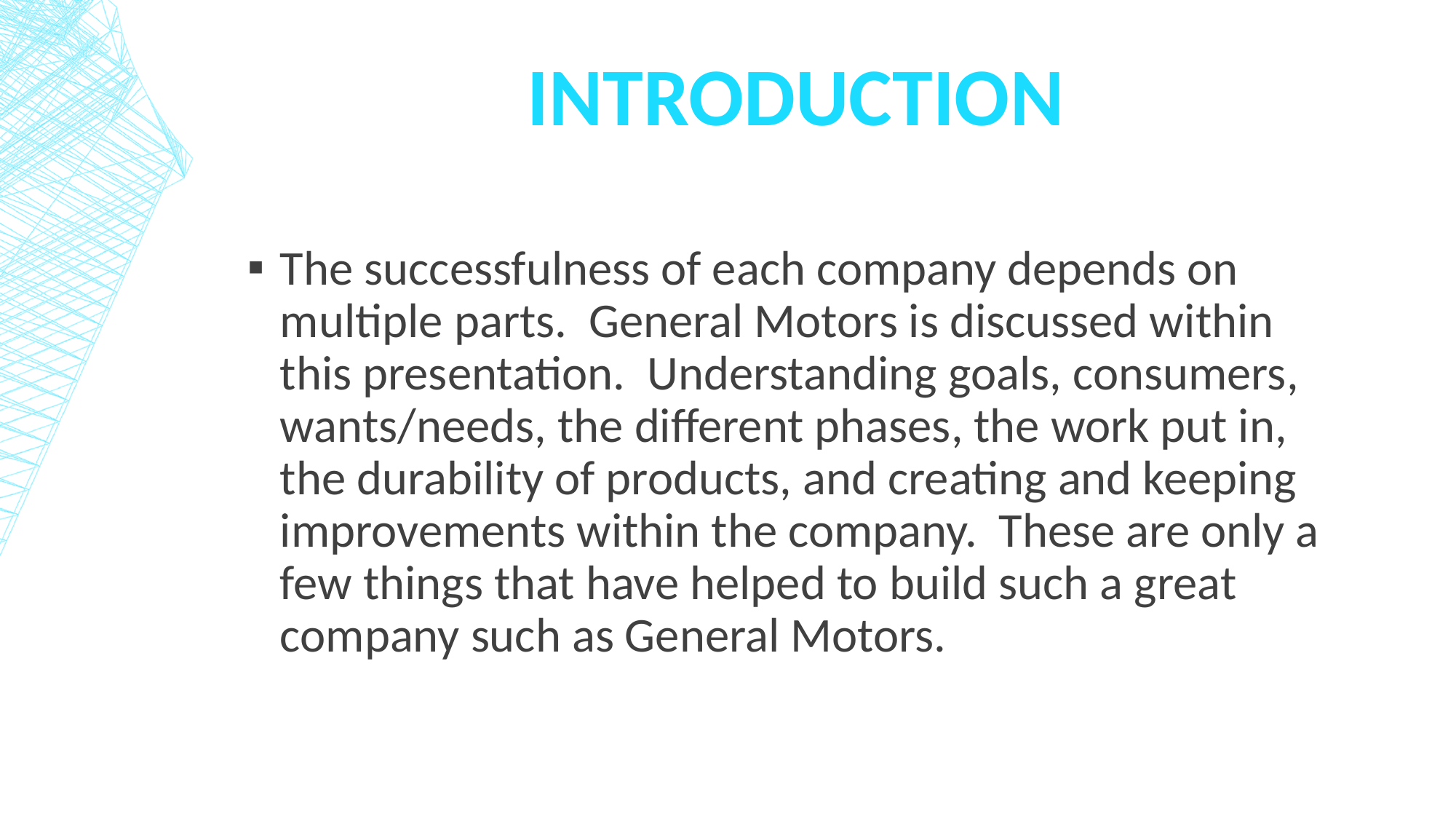

# Introduction
The successfulness of each company depends on multiple parts.  General Motors is discussed within this presentation.  Understanding goals, consumers, wants/needs, the different phases, the work put in, the durability of products, and creating and keeping improvements within the company.  These are only a few things that have helped to build such a great company such as General Motors.